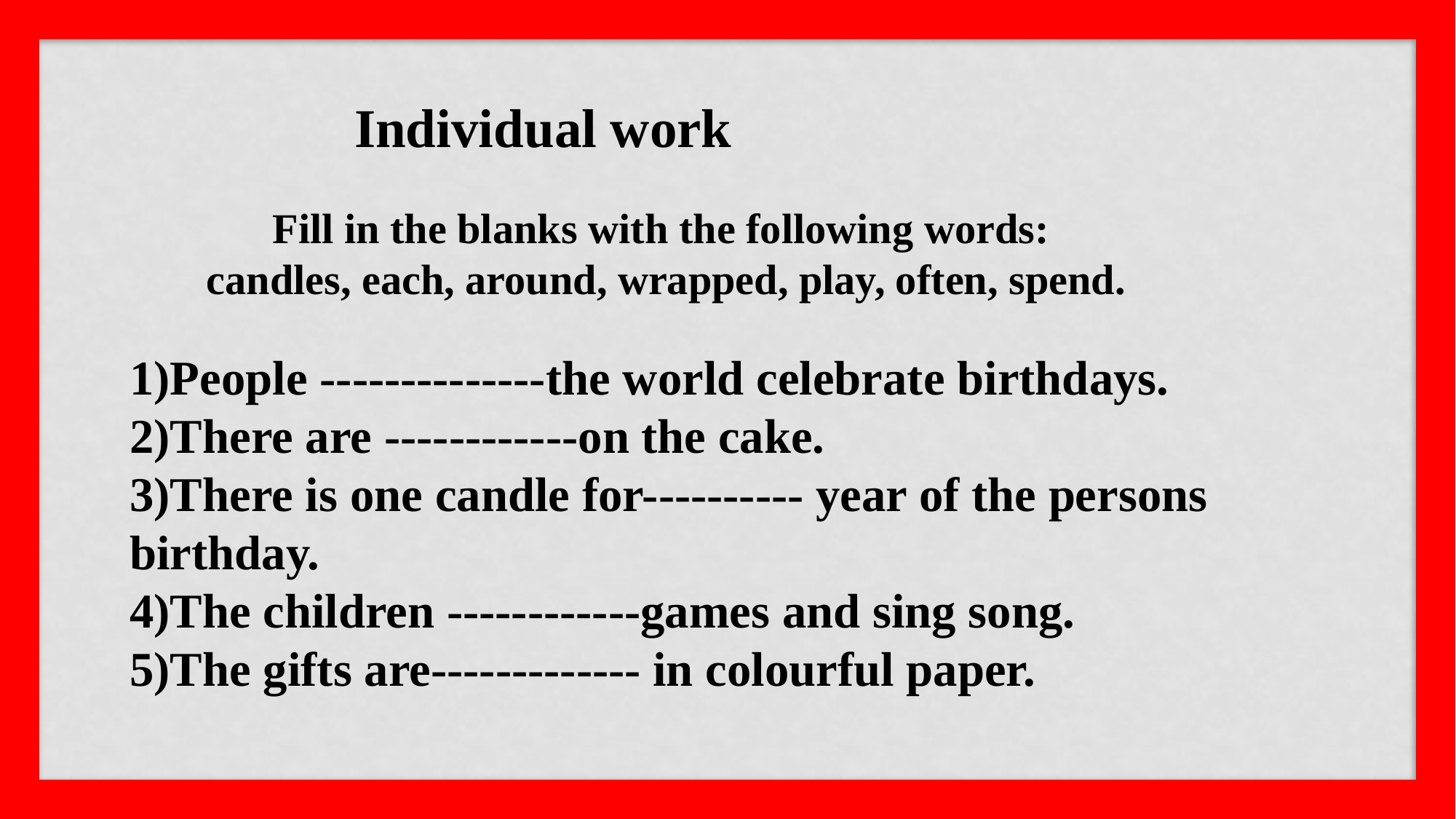

Individual work
Fill in the blanks with the following words:
candles, each, around, wrapped, play, often, spend.
1)People --------------the world celebrate birthdays.
2)There are ------------on the cake.
3)There is one candle for---------- year of the persons birthday.
4)The children ------------games and sing song.
5)The gifts are------------- in colourful paper.